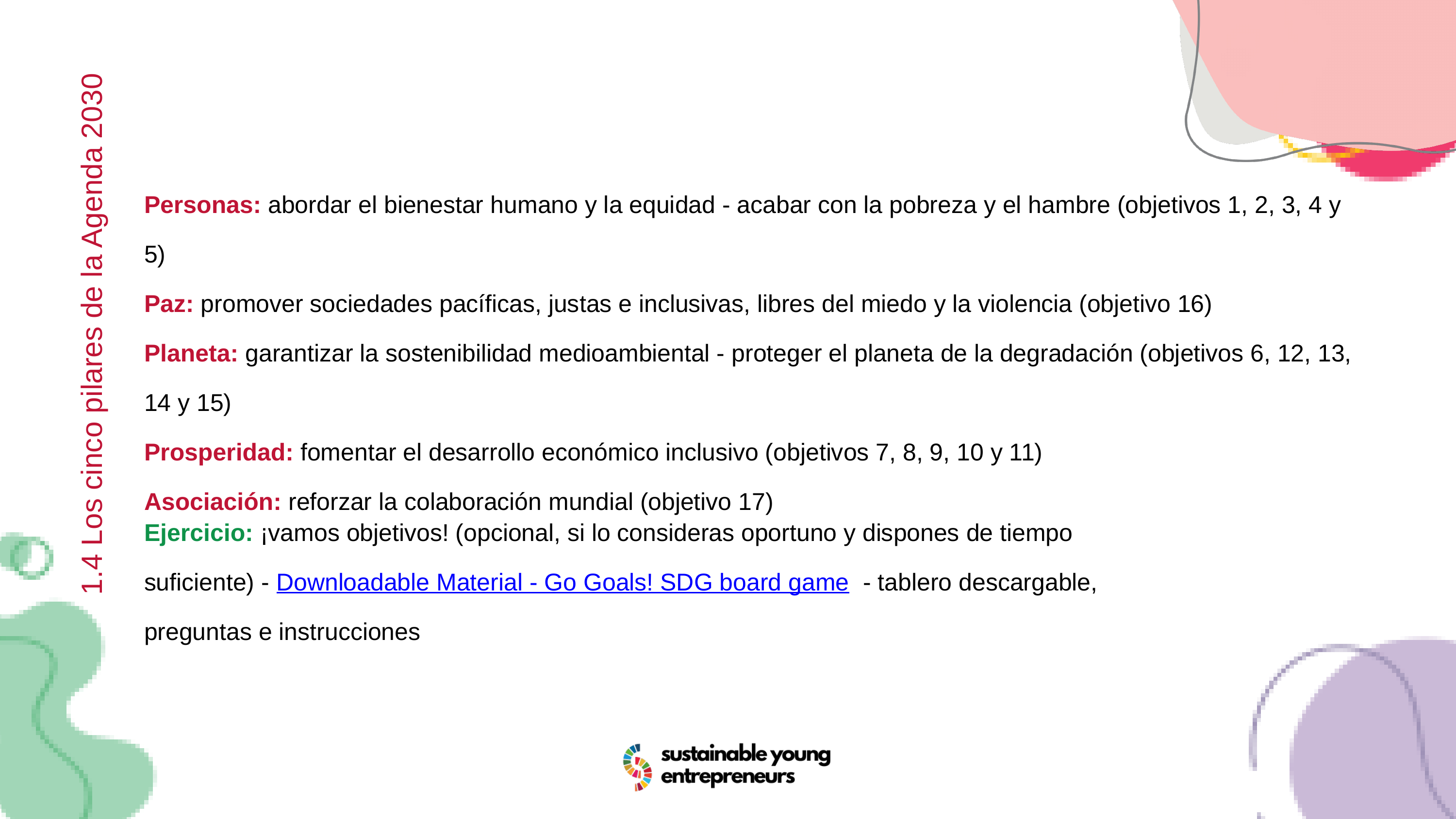

Personas: abordar el bienestar humano y la equidad - acabar con la pobreza y el hambre (objetivos 1, 2, 3, 4 y 5)
Paz: promover sociedades pacíficas, justas e inclusivas, libres del miedo y la violencia (objetivo 16)
Planeta: garantizar la sostenibilidad medioambiental - proteger el planeta de la degradación (objetivos 6, 12, 13, 14 y 15)
Prosperidad: fomentar el desarrollo económico inclusivo (objetivos 7, 8, 9, 10 y 11)
Asociación: reforzar la colaboración mundial (objetivo 17)

1.4 Los cinco pilares de la Agenda 2030
Ejercicio: ¡vamos objetivos! (opcional, si lo consideras oportuno y dispones de tiempo suficiente) - Downloadable Material - Go Goals! SDG board game  - tablero descargable, preguntas e instrucciones